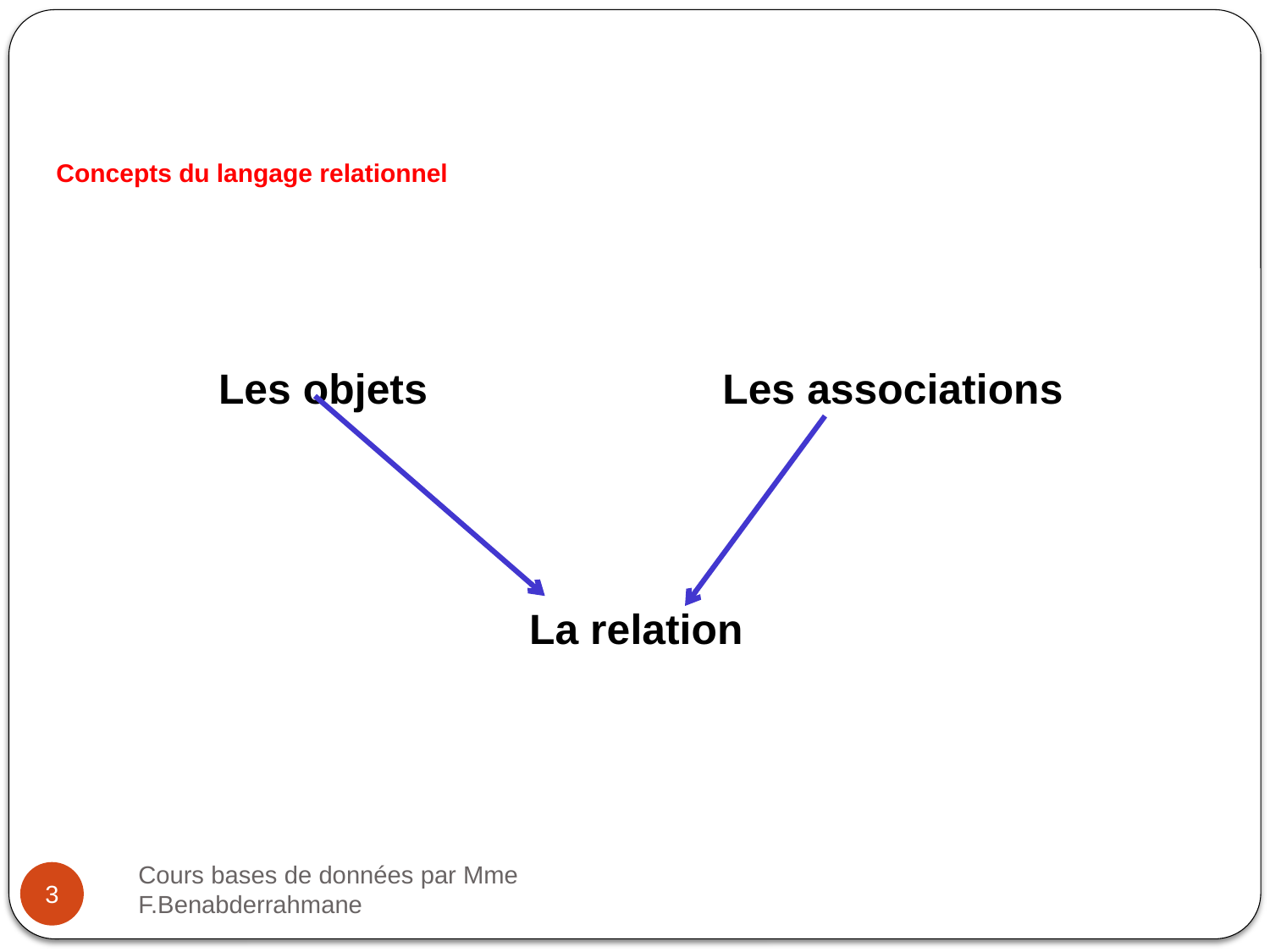

# Concepts du langage relationnel
            Les objets                         Les associations

La relation
Cours bases de données par Mme F.Benabderrahmane
3